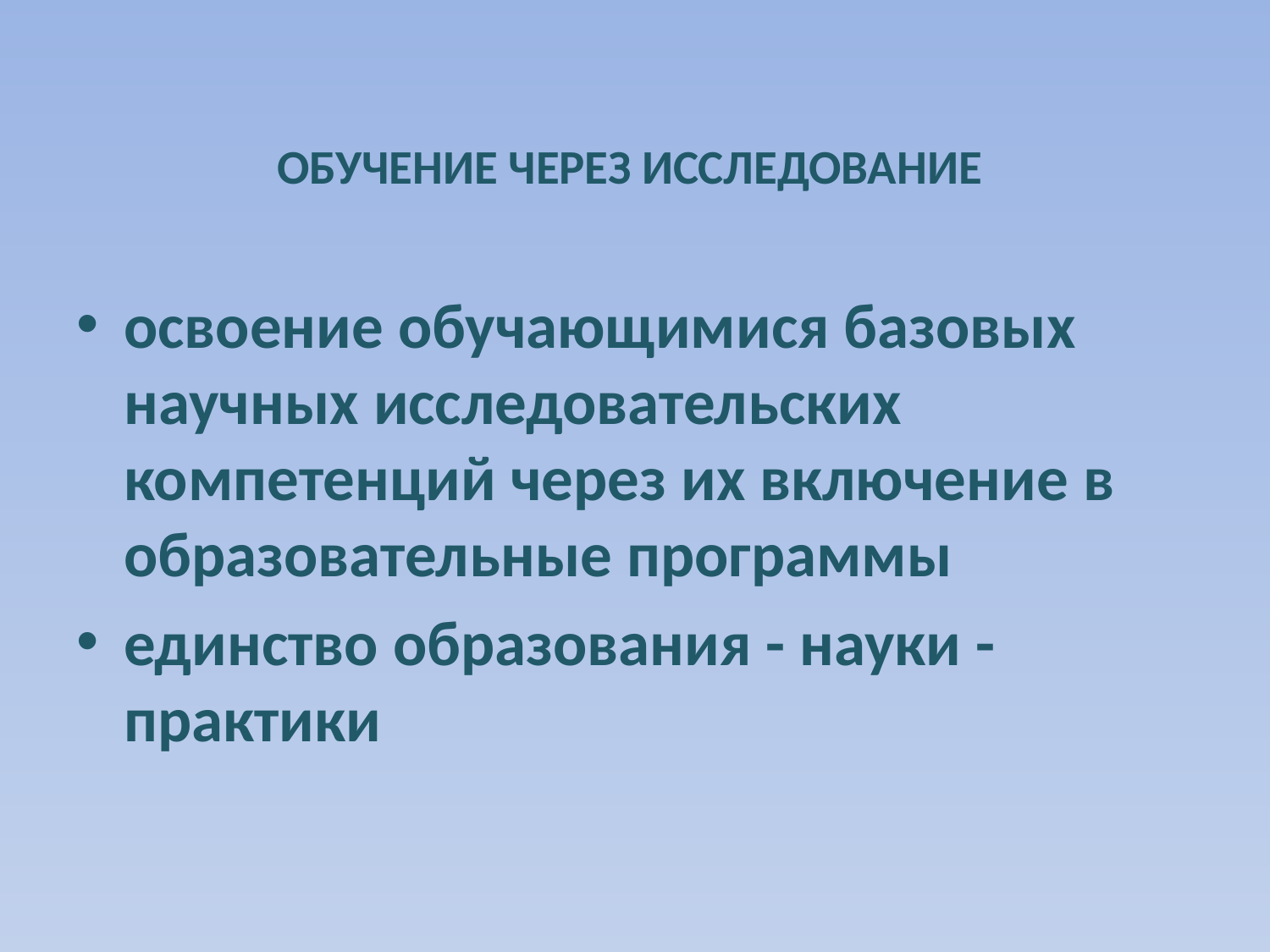

# ОБУЧЕНИЕ ЧЕРЕЗ ИССЛЕДОВАНИЕ

освоение обучающимися базовых научных исследовательских компетенций через их включение в образовательные программы
единство образования - науки - практики